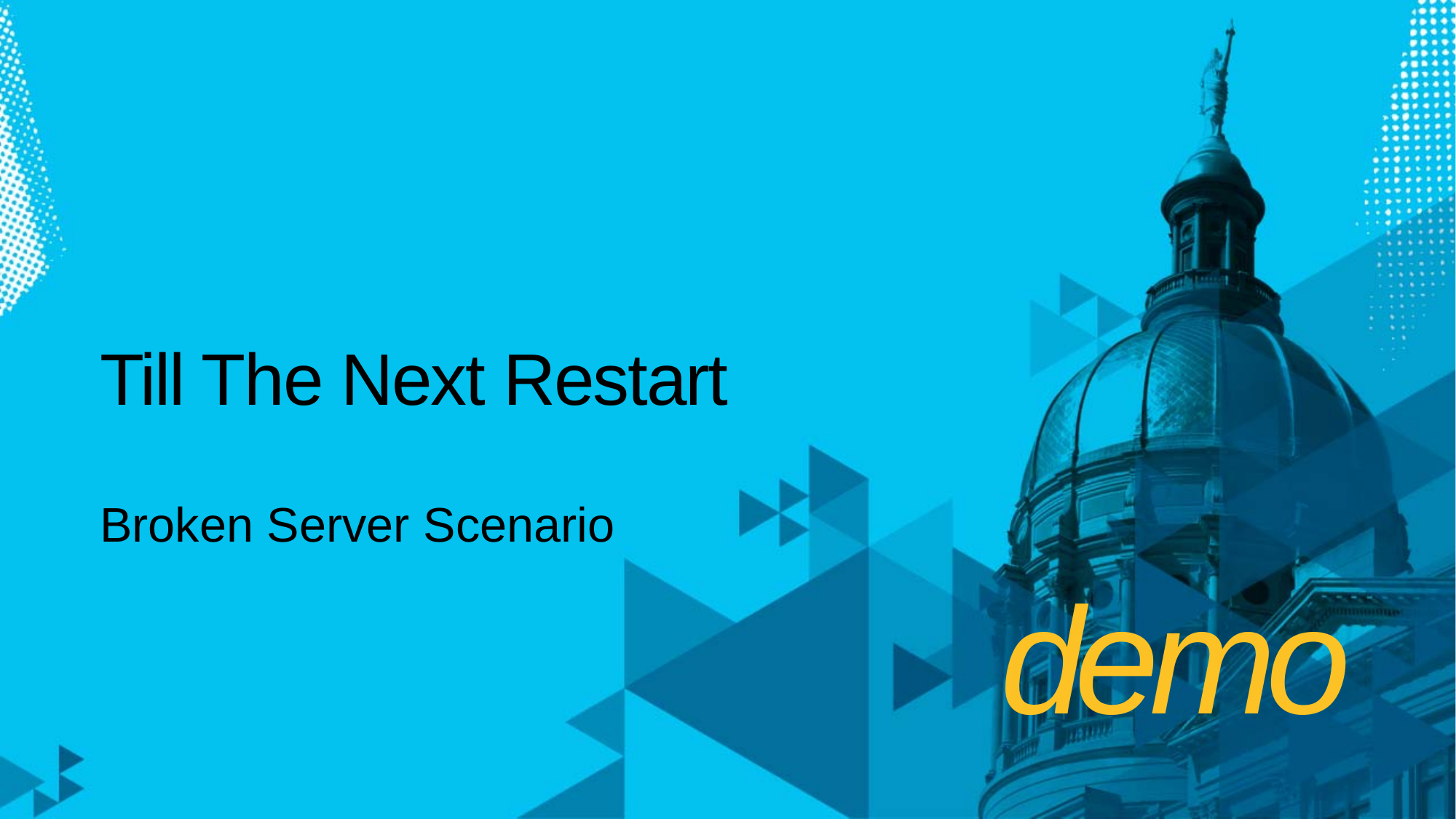

# Till The Next Restart
Broken Server Scenario
demo